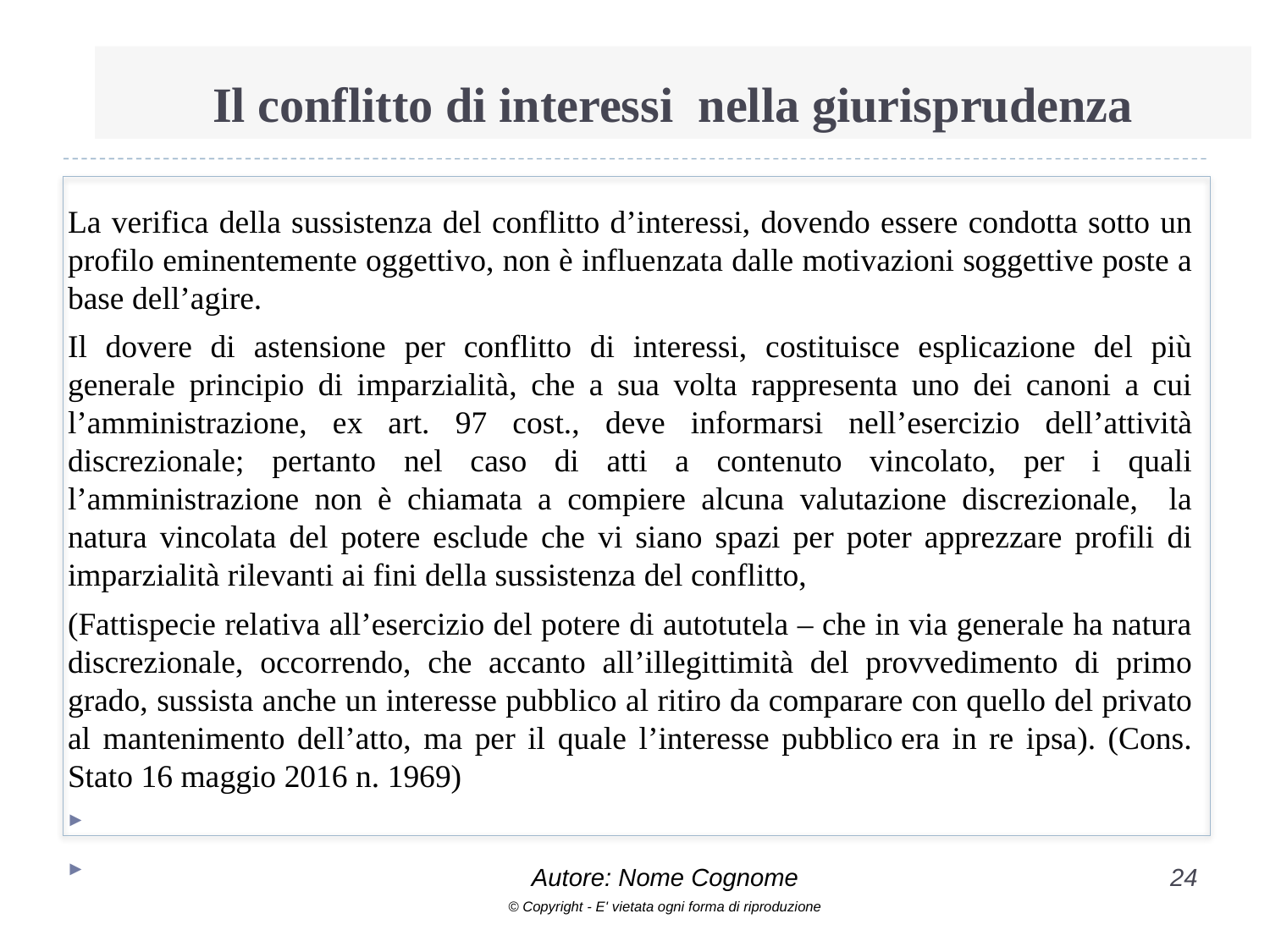

# Il conflitto di interessi  nella giurisprudenza

La verifica della sussistenza del conflitto d’interessi, dovendo essere condotta sotto un profilo eminentemente oggettivo, non è influenzata dalle motivazioni soggettive poste a base dell’agire.
Il dovere di astensione per conflitto di interessi, costituisce esplicazione del più generale principio di imparzialità, che a sua volta rappresenta uno dei canoni a cui l’amministrazione, ex art. 97 cost., deve informarsi nell’esercizio dell’attività discrezionale; pertanto nel caso di atti a contenuto vincolato, per i quali l’amministrazione non è chiamata a compiere alcuna valutazione discrezionale,  la natura vincolata del potere esclude che vi siano spazi per poter apprezzare profili di imparzialità rilevanti ai fini della sussistenza del conflitto,
(Fattispecie relativa all’esercizio del potere di autotutela – che in via generale ha natura discrezionale, occorrendo, che accanto all’illegittimità del provvedimento di primo grado, sussista anche un interesse pubblico al ritiro da comparare con quello del privato al mantenimento dell’atto, ma per il quale l’interesse pubblico era in re ipsa). (Cons. Stato 16 maggio 2016 n. 1969)